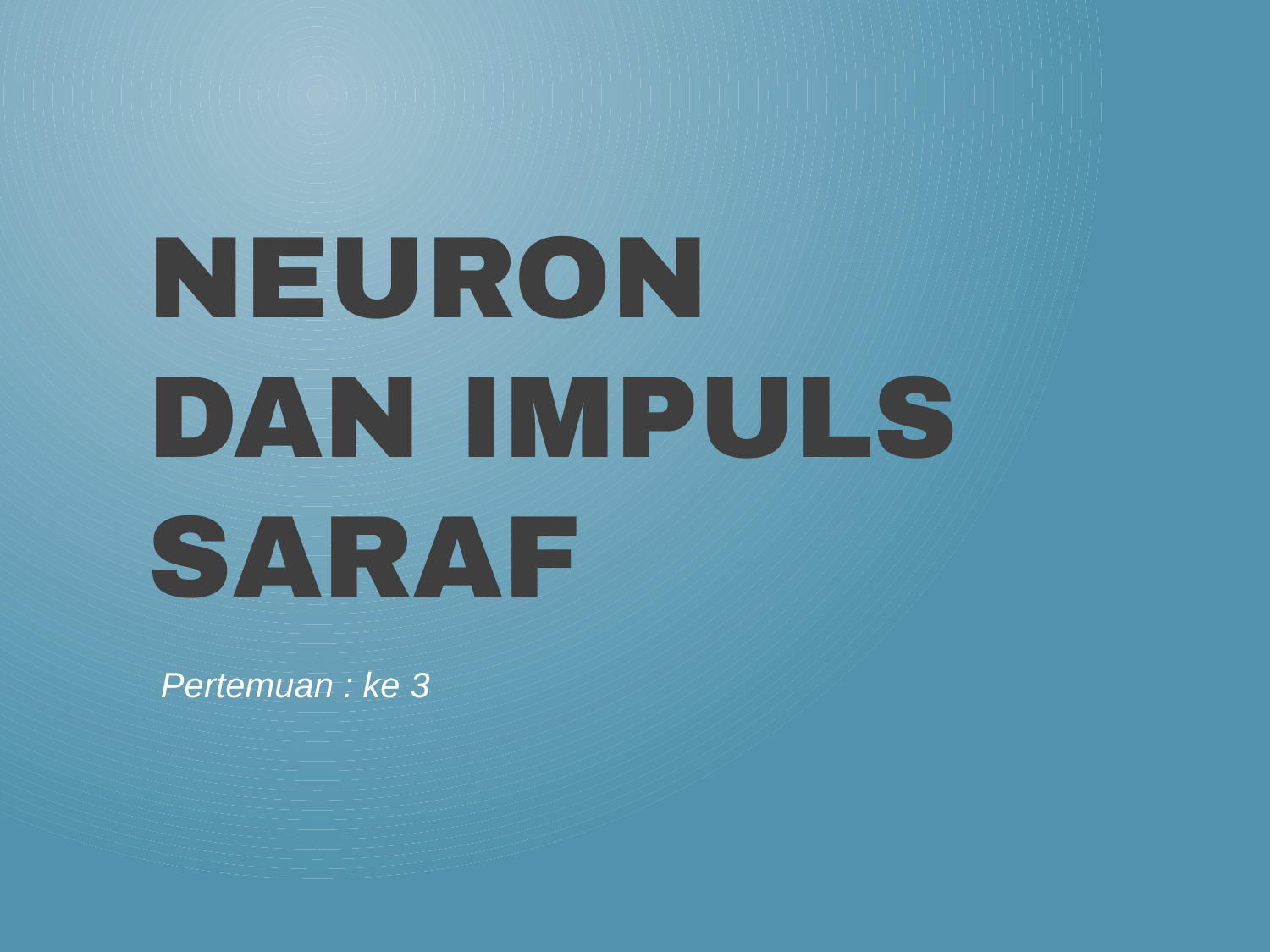

# NEURON DAN IMPULS SARAF
Pertemuan : ke 3